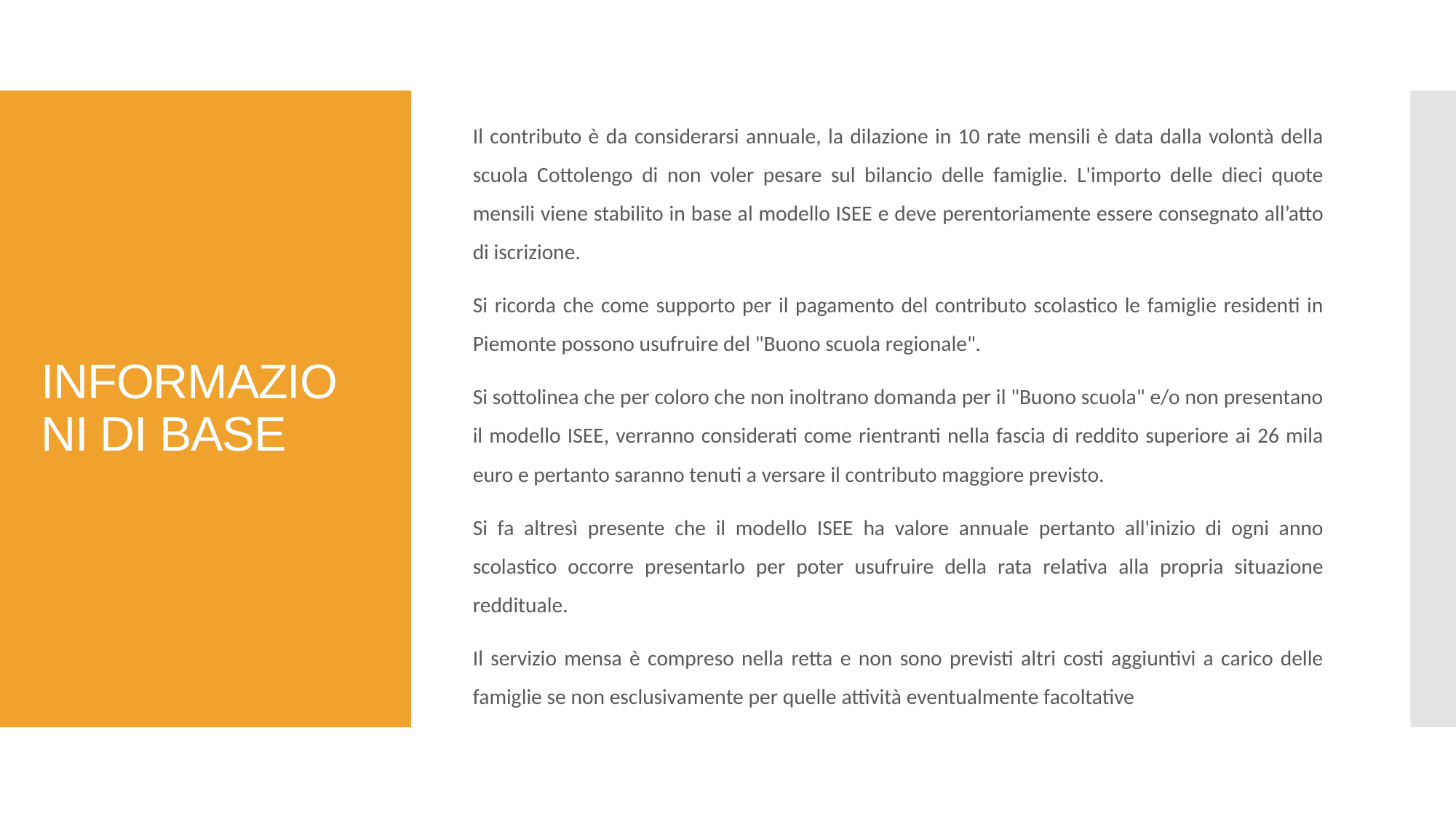

Il contributo è da considerarsi annuale, la dilazione in 10 rate mensili è data dalla volontà della scuola Cottolengo di non voler pesare sul bilancio delle famiglie. L'importo delle dieci quote mensili viene stabilito in base al modello ISEE e deve perentoriamente essere consegnato all’atto di iscrizione.
Si ricorda che come supporto per il pagamento del contributo scolastico le famiglie residenti in Piemonte possono usufruire del "Buono scuola regionale".
Si sottolinea che per coloro che non inoltrano domanda per il "Buono scuola" e/o non presentano il modello ISEE, verranno considerati come rientranti nella fascia di reddito superiore ai 26 mila euro e pertanto saranno tenuti a versare il contributo maggiore previsto.
Si fa altresì presente che il modello ISEE ha valore annuale pertanto all'inizio di ogni anno scolastico occorre presentarlo per poter usufruire della rata relativa alla propria situazione reddituale.
Il servizio mensa è compreso nella retta e non sono previsti altri costi aggiuntivi a carico delle famiglie se non esclusivamente per quelle attività eventualmente facoltative
# INFORMAZIONI DI BASE